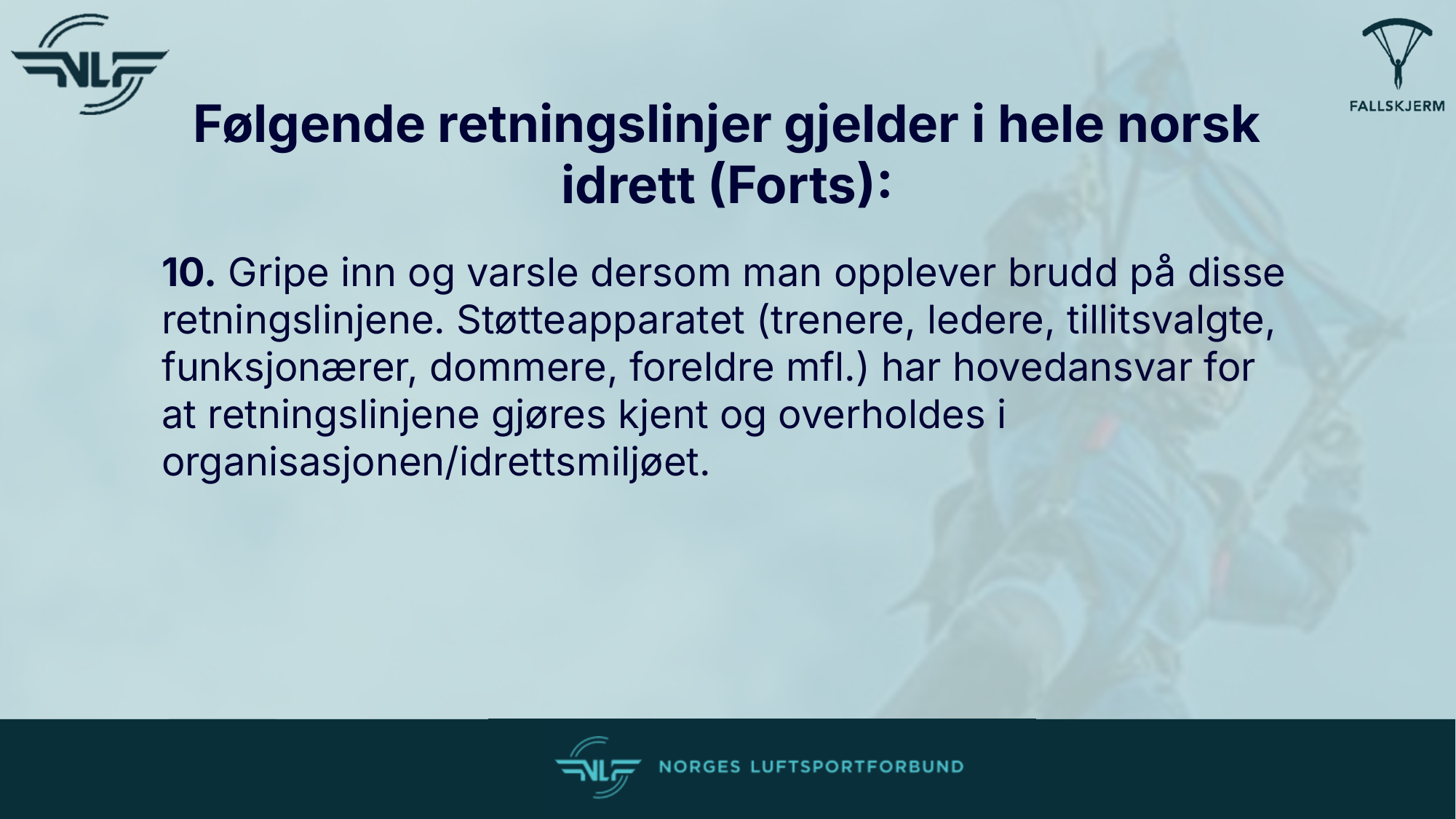

Følgende retningslinjer gjelder i hele norsk idrett (Forts):

10. Gripe inn og varsle dersom man opplever brudd på disse retningslinjene. Støtteapparatet (trenere, ledere, tillitsvalgte, funksjonærer, dommere, foreldre mfl.) har hovedansvar for at retningslinjene gjøres kjent og overholdes i organisasjonen/idrettsmiljøet.